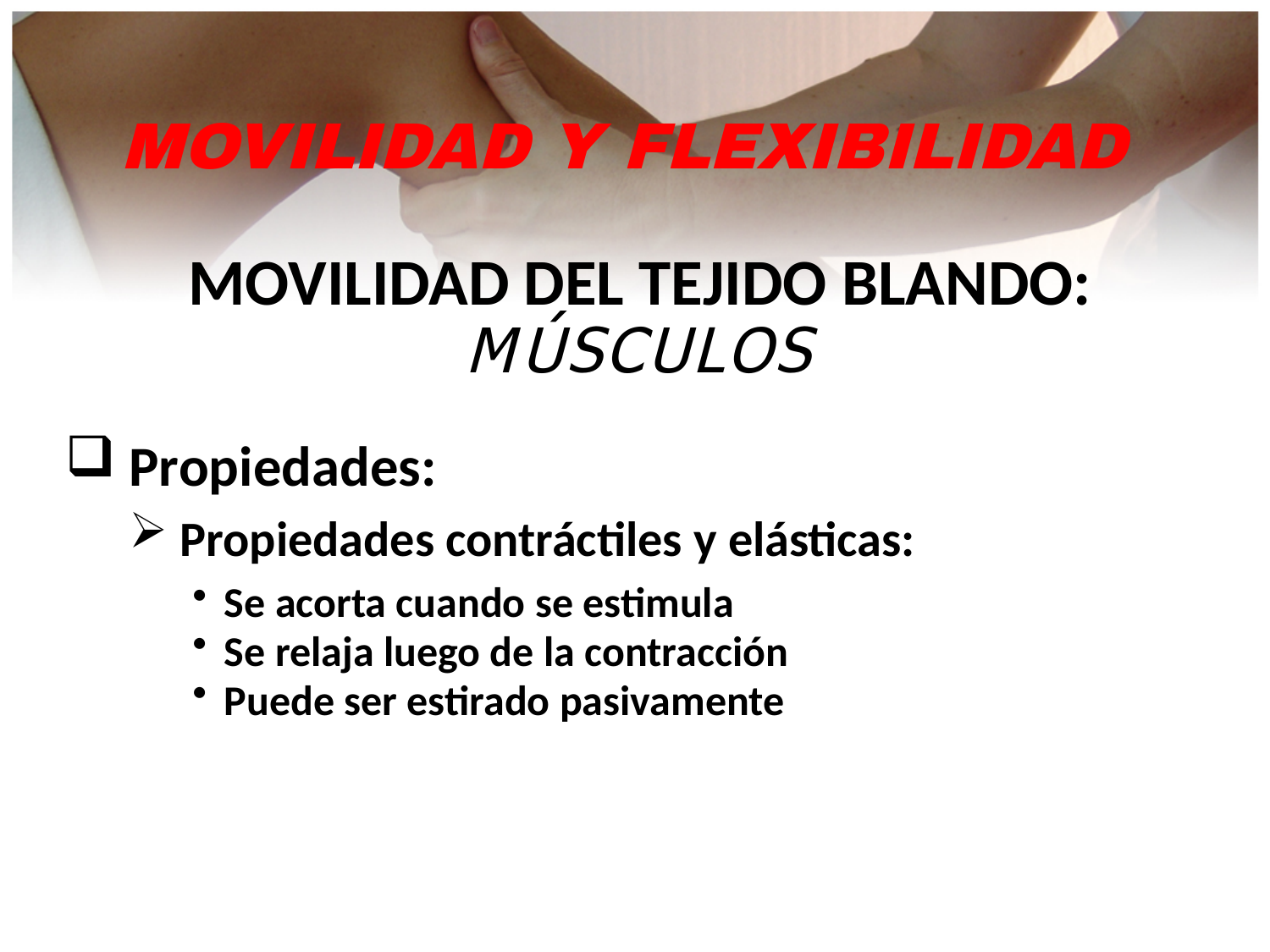

MOVILIDAD Y FLEXIBILIDAD
MOVILIDAD DEL TEJIDO BLANDO:
MÚSCULOS
 Propiedades:
 Propiedades contráctiles y elásticas:
Se acorta cuando se estimula
Se relaja luego de la contracción
Puede ser estirado pasivamente